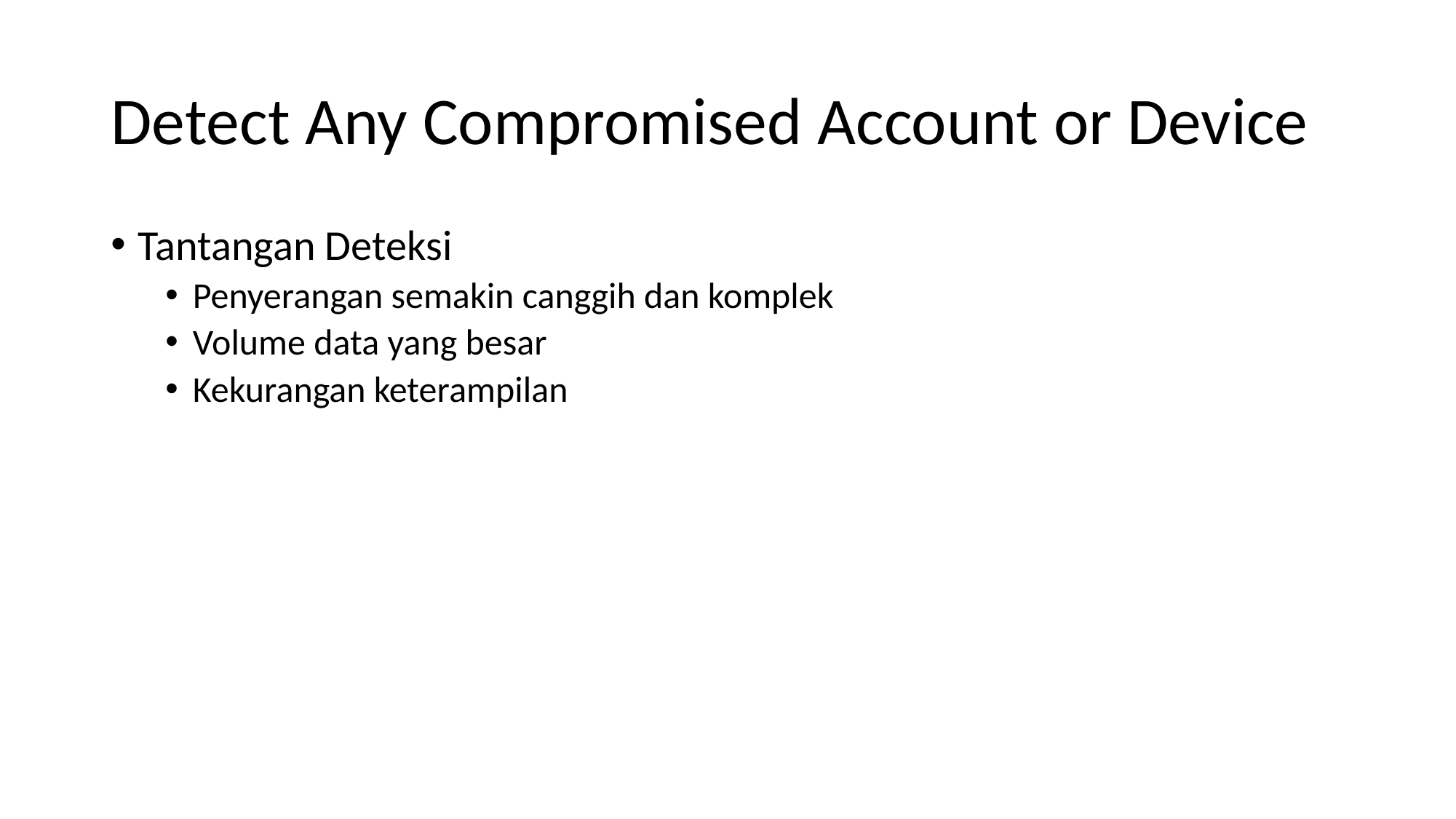

# Detect Any Compromised Account or Device
Tantangan Deteksi
Penyerangan semakin canggih dan komplek
Volume data yang besar
Kekurangan keterampilan